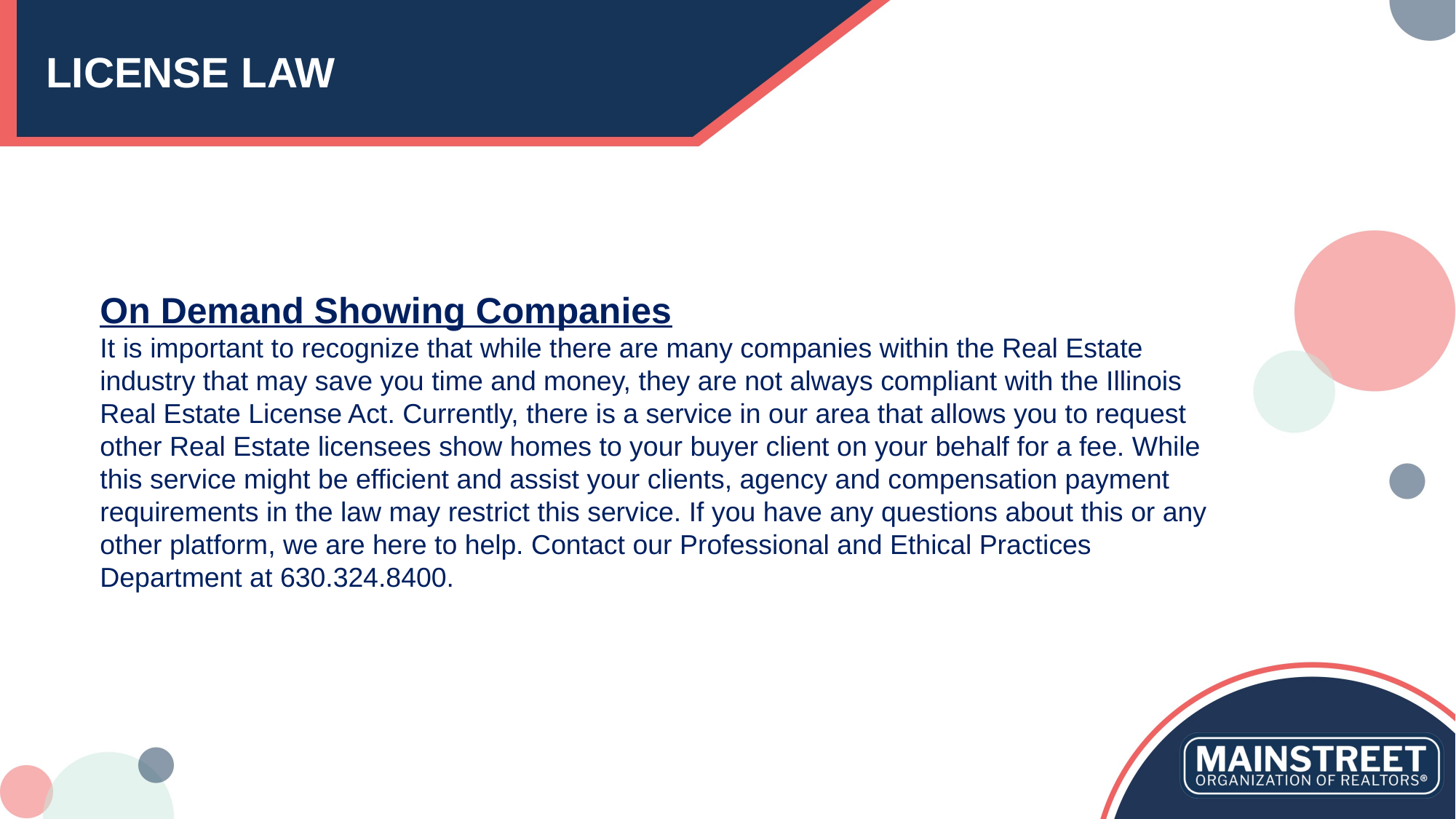

# LICENSE LAW
On Demand Showing Companies
It is important to recognize that while there are many companies within the Real Estate industry that may save you time and money, they are not always compliant with the Illinois Real Estate License Act. Currently, there is a service in our area that allows you to request other Real Estate licensees show homes to your buyer client on your behalf for a fee. While this service might be efficient and assist your clients, agency and compensation payment requirements in the law may restrict this service. If you have any questions about this or any other platform, we are here to help. Contact our Professional and Ethical Practices Department at 630.324.8400.